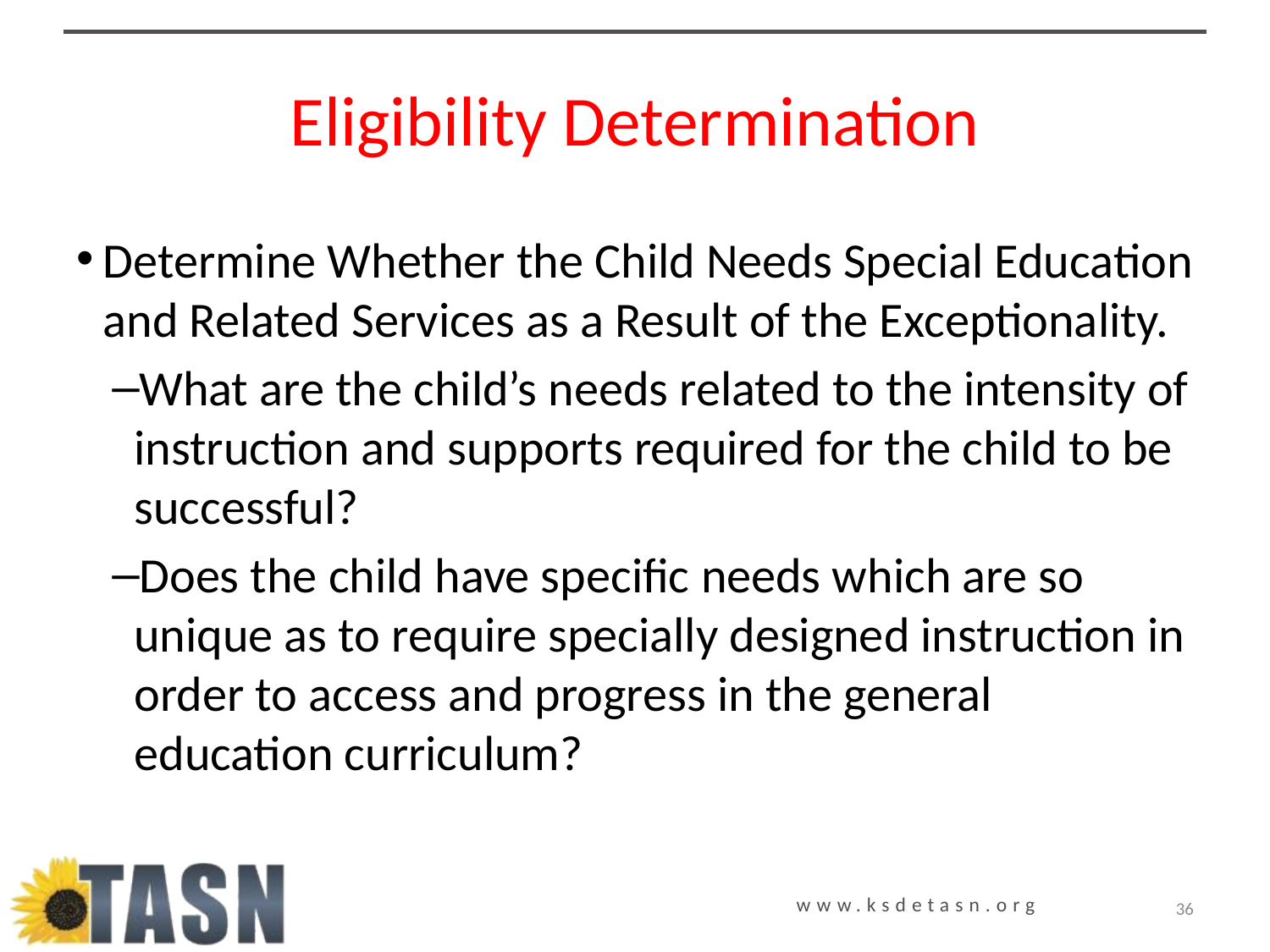

# Eligibility Determination
Determine Whether the Child Needs Special Education and Related Services as a Result of the Exceptionality.
What are the child’s needs related to the intensity of instruction and supports required for the child to be successful?
Does the child have specific needs which are so unique as to require specially designed instruction in order to access and progress in the general education curriculum?

36